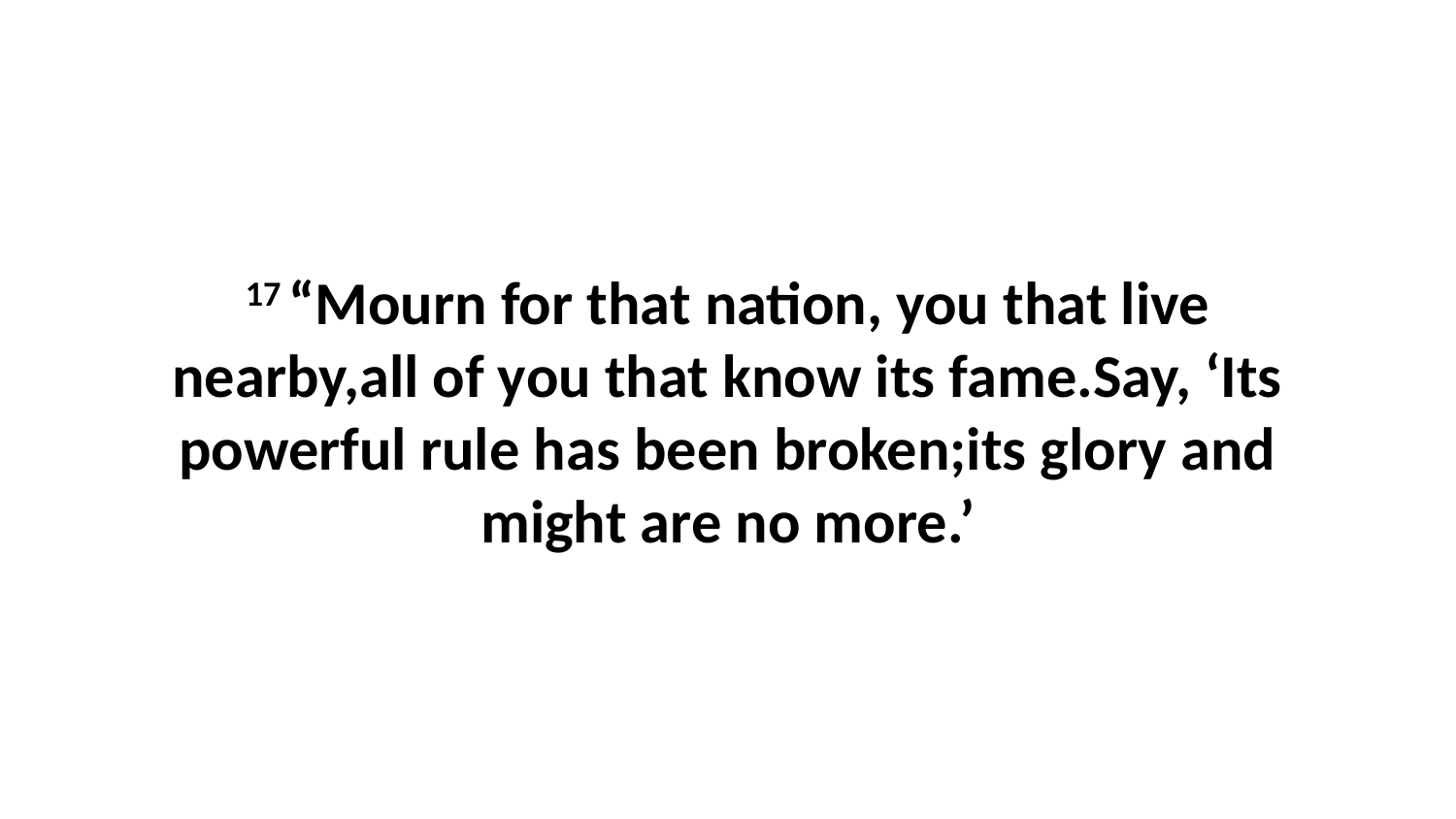

17 “Mourn for that nation, you that live nearby,all of you that know its fame.Say, ‘Its powerful rule has been broken;its glory and might are no more.’